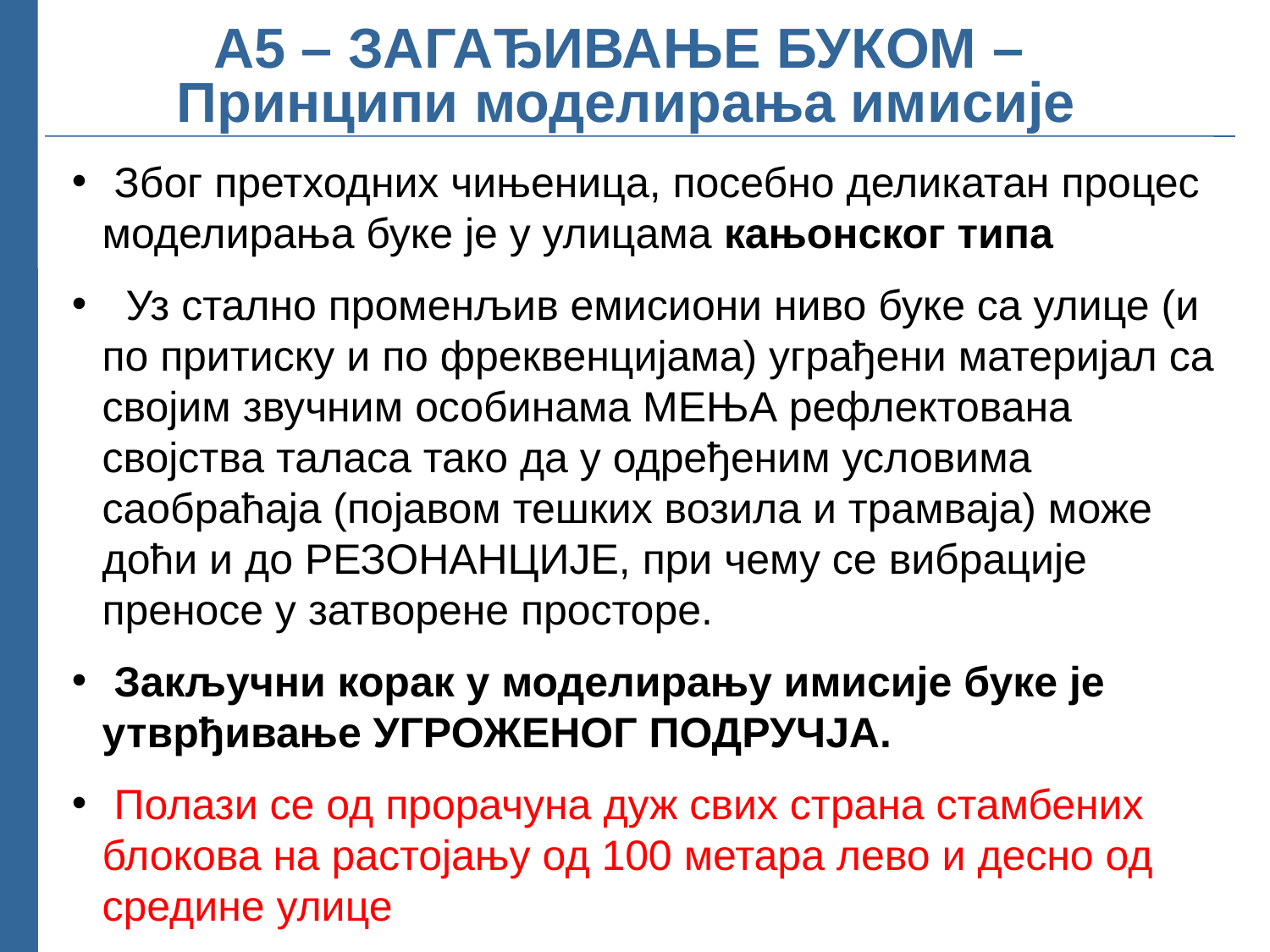

А5 – ЗАГАЂИВАЊЕ БУКОМ –  Принципи моделирања имисије

 Због претходних чињеница, посебно деликатан процес моделирања буке је у улицама кањонског типа
  Уз стално променљив емисиони ниво буке са улице (и по притиску и по фреквенцијама) уграђени материјал са својим звучним особинама МЕЊА рефлектована својства таласа тако да у одређеним условима саобраћаја (појавом тешких возила и трамваја) може доћи и до РЕЗОНАНЦИЈЕ, при чему се вибрације преносе у затворене просторе.
 Закључни корак у моделирању имисије буке је утврђивање УГРОЖЕНОГ ПОДРУЧЈА.
 Полази се од прорачуна дуж свих страна стамбених блокова на растојању од 100 метара лево и десно од средине улице